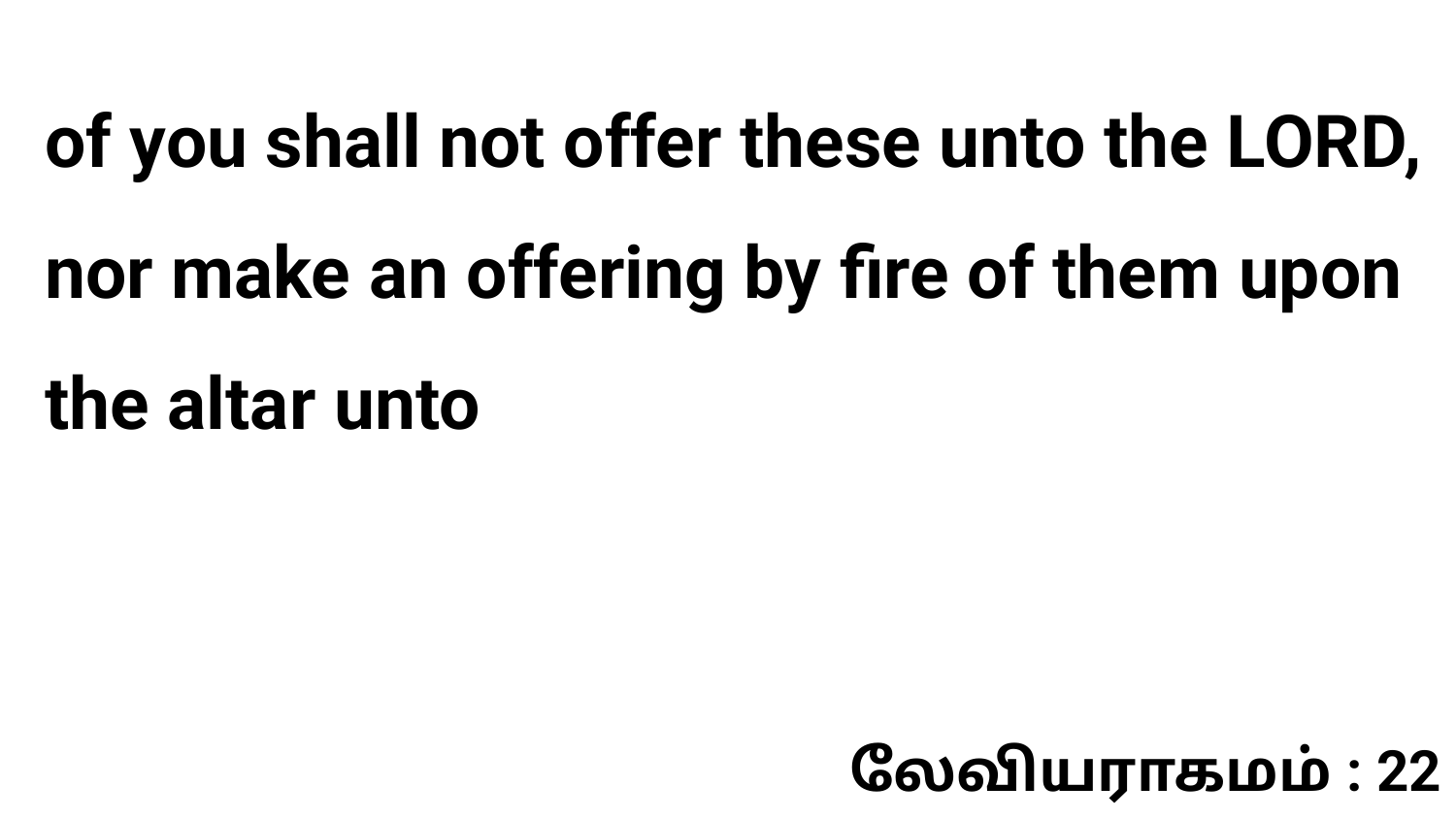

of you shall not offer these unto the LORD, nor make an offering by fire of them upon the altar unto
லேவியராகமம் : 22